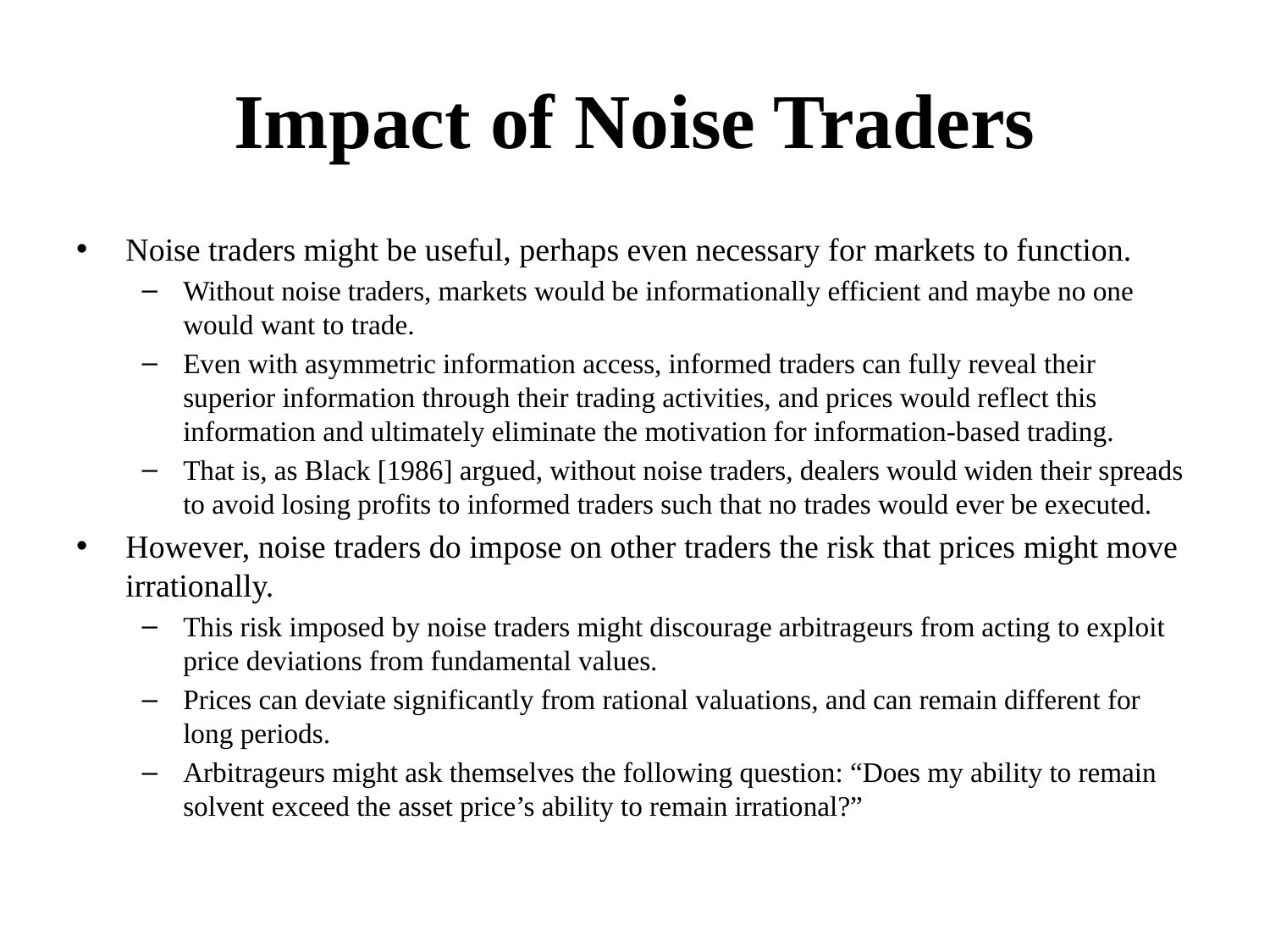

# Impact of Noise Traders
Noise traders might be useful, perhaps even necessary for markets to function.
Without noise traders, markets would be informationally efficient and maybe no one would want to trade.
Even with asymmetric information access, informed traders can fully reveal their superior information through their trading activities, and prices would reflect this information and ultimately eliminate the motivation for information-based trading.
That is, as Black [1986] argued, without noise traders, dealers would widen their spreads to avoid losing profits to informed traders such that no trades would ever be executed.
However, noise traders do impose on other traders the risk that prices might move irrationally.
This risk imposed by noise traders might discourage arbitrageurs from acting to exploit price deviations from fundamental values.
Prices can deviate significantly from rational valuations, and can remain different for long periods.
Arbitrageurs might ask themselves the following question: “Does my ability to remain solvent exceed the asset price’s ability to remain irrational?”